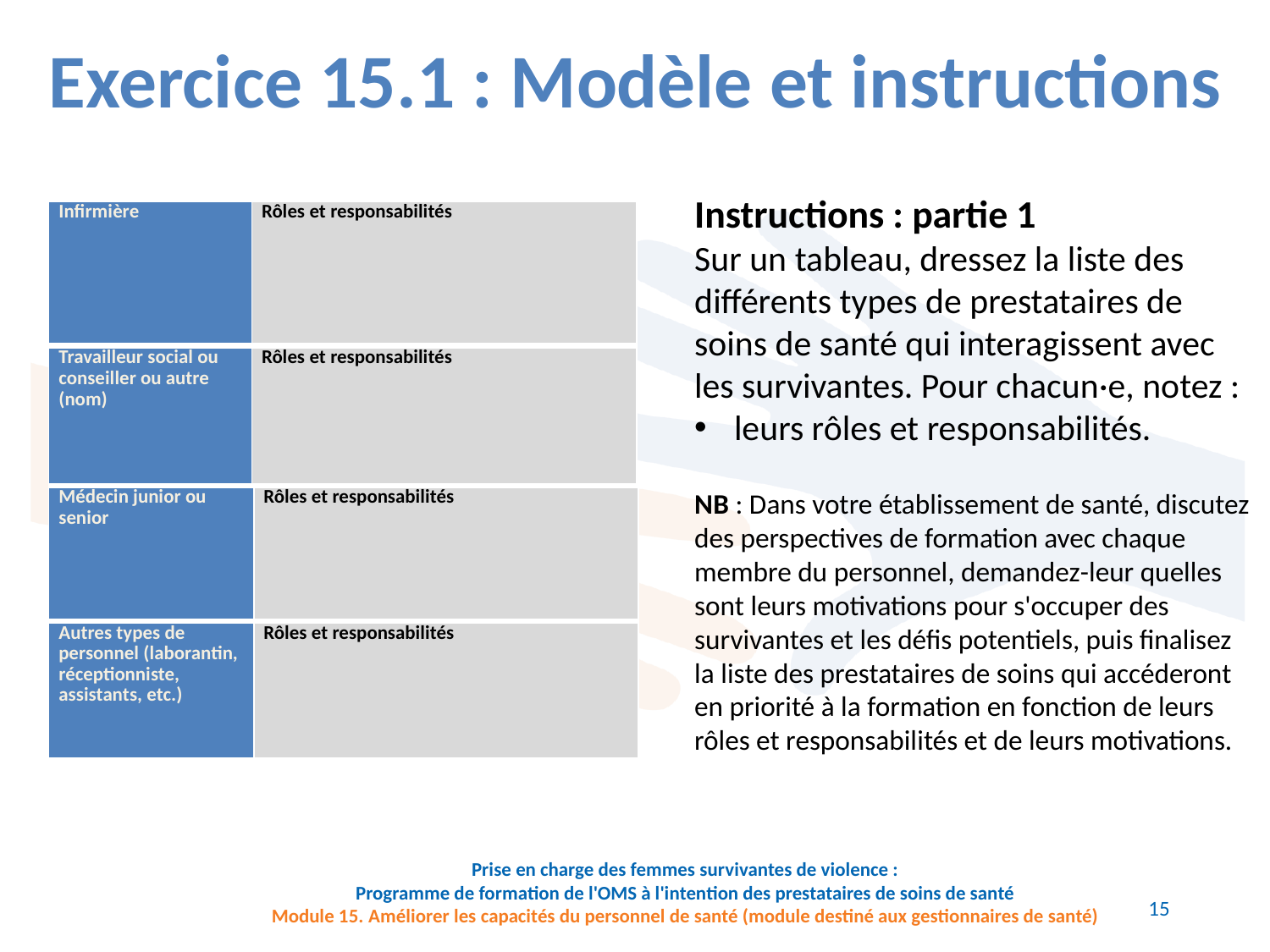

Exercice 15.1 : Modèle et instructions

Instructions : partie 1
Sur un tableau, dressez la liste des différents types de prestataires de soins de santé qui interagissent avec les survivantes. Pour chacun·e, notez :
leurs rôles et responsabilités.

NB : Dans votre établissement de santé, discutez des perspectives de formation avec chaque membre du personnel, demandez-leur quelles sont leurs motivations pour s'occuper des survivantes et les défis potentiels, puis finalisez la liste des prestataires de soins qui accéderont en priorité à la formation en fonction de leurs rôles et responsabilités et de leurs motivations.
| Infirmière | Rôles et responsabilités |
| --- | --- |
| Travailleur social ou conseiller ou autre (nom) | Rôles et responsabilités |
| --- | --- |
| Médecin junior ou senior | Rôles et responsabilités |
| --- | --- |
| Autres types de personnel (laborantin, réceptionniste, assistants, etc.) | Rôles et responsabilités |
| --- | --- |
15